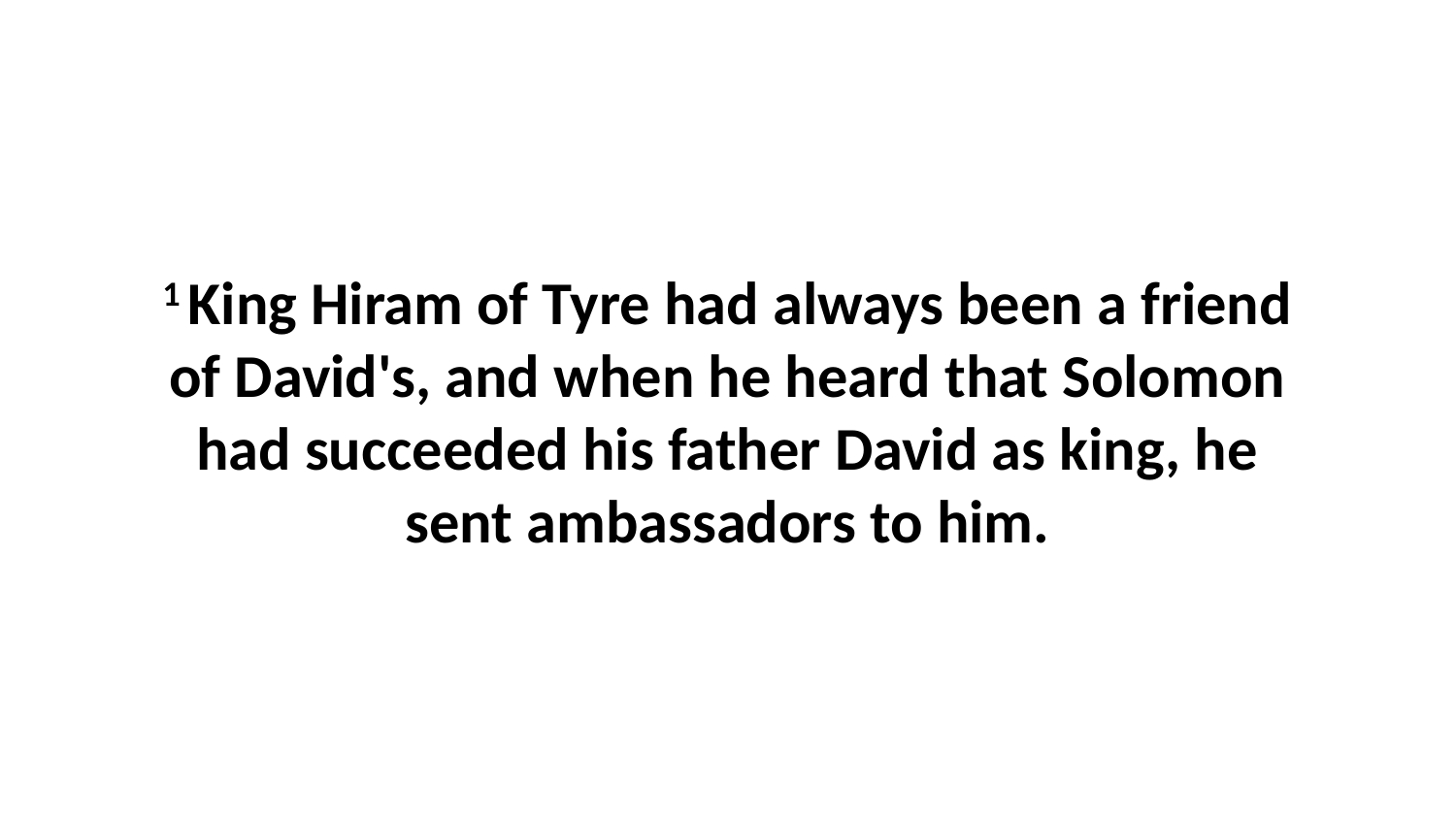

1 King Hiram of Tyre had always been a friend of David's, and when he heard that Solomon had succeeded his father David as king, he sent ambassadors to him.